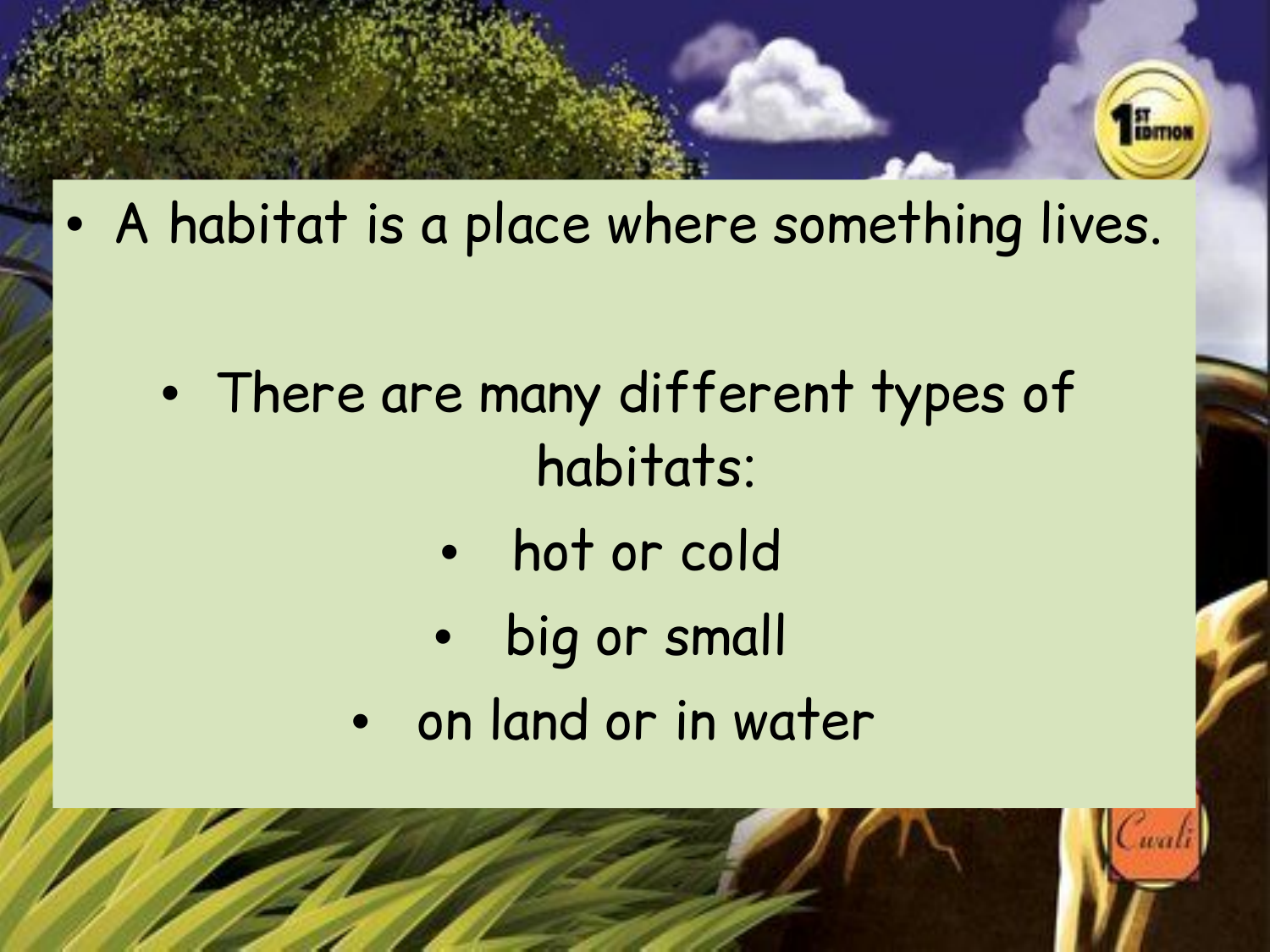

A habitat is a place where something lives.

There are many different types of habitats:
hot or cold
big or small
on land or in water